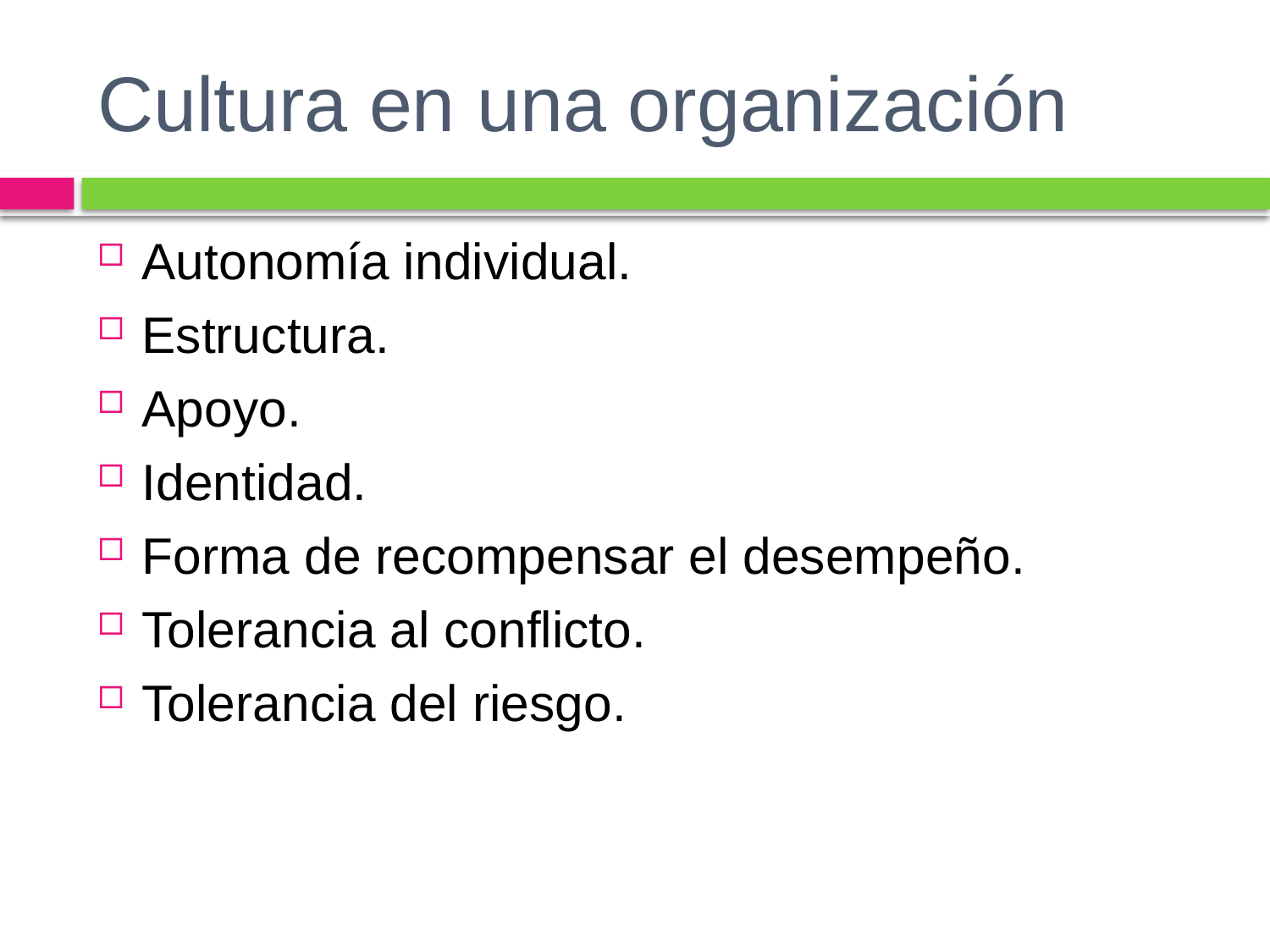

# Cultura en una organización
Autonomía individual.
Estructura.
Apoyo.
Identidad.
Forma de recompensar el desempeño.
Tolerancia al conflicto.
Tolerancia del riesgo.